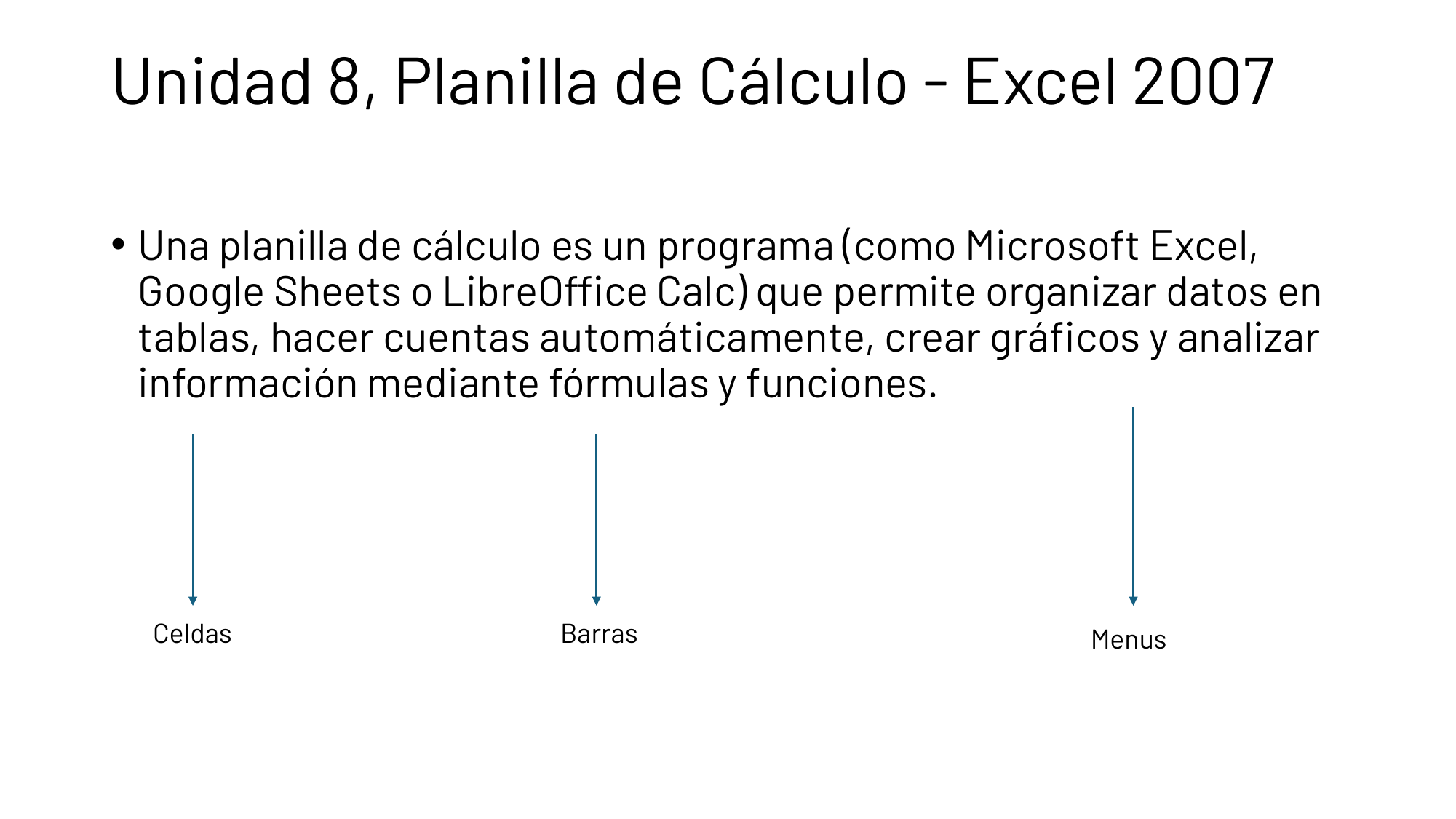

# Unidad 8, Planilla de Cálculo - Excel 2007
Una planilla de cálculo es un programa (como Microsoft Excel, Google Sheets o LibreOffice Calc) que permite organizar datos en tablas, hacer cuentas automáticamente, crear gráficos y analizar información mediante fórmulas y funciones.
Celdas
Barras
Menus